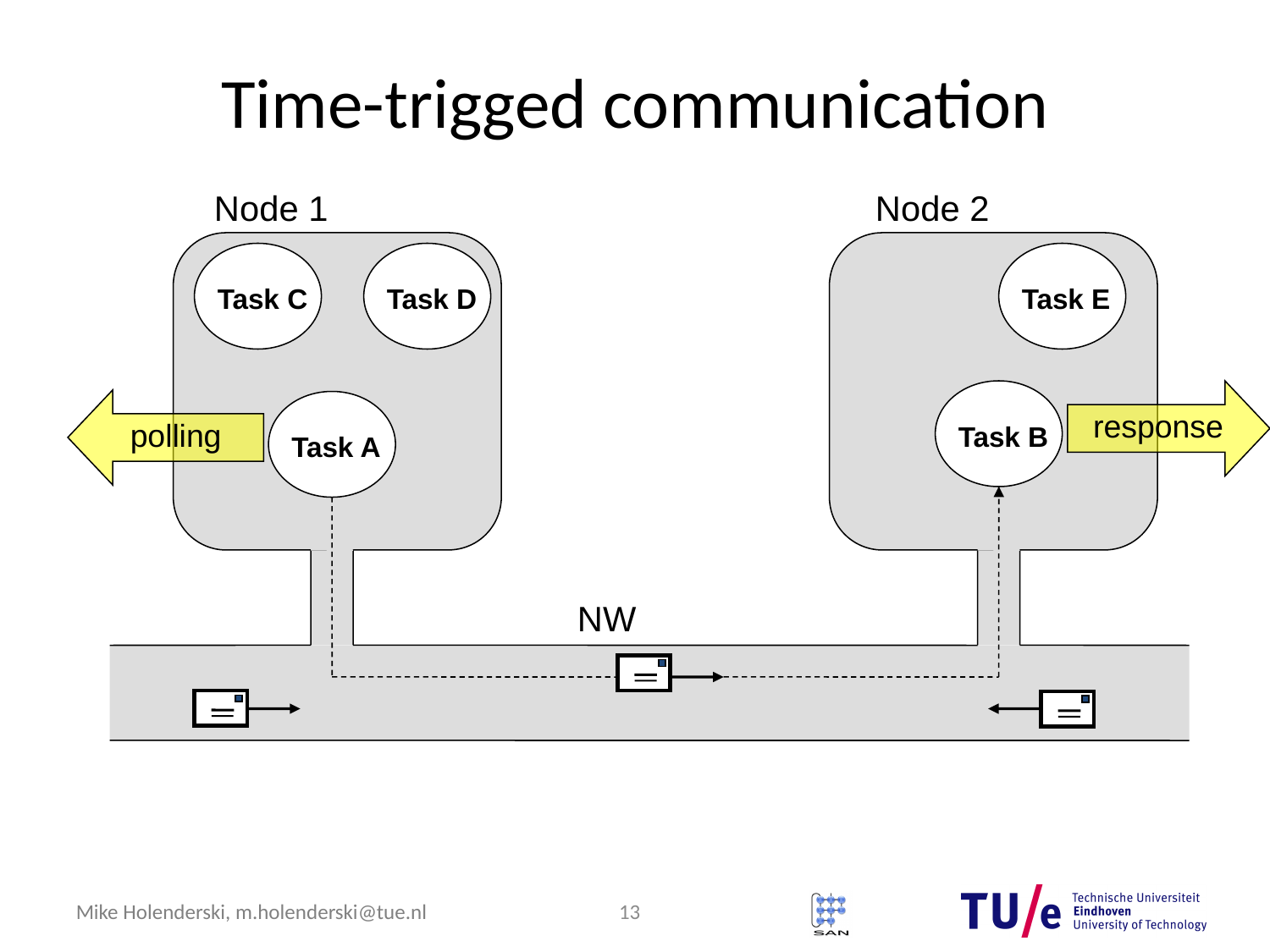

# Time-trigged communication
Node 1
Node 2

Task C
Task D
Task E

response

    polling

Task B
Task A

NW

13